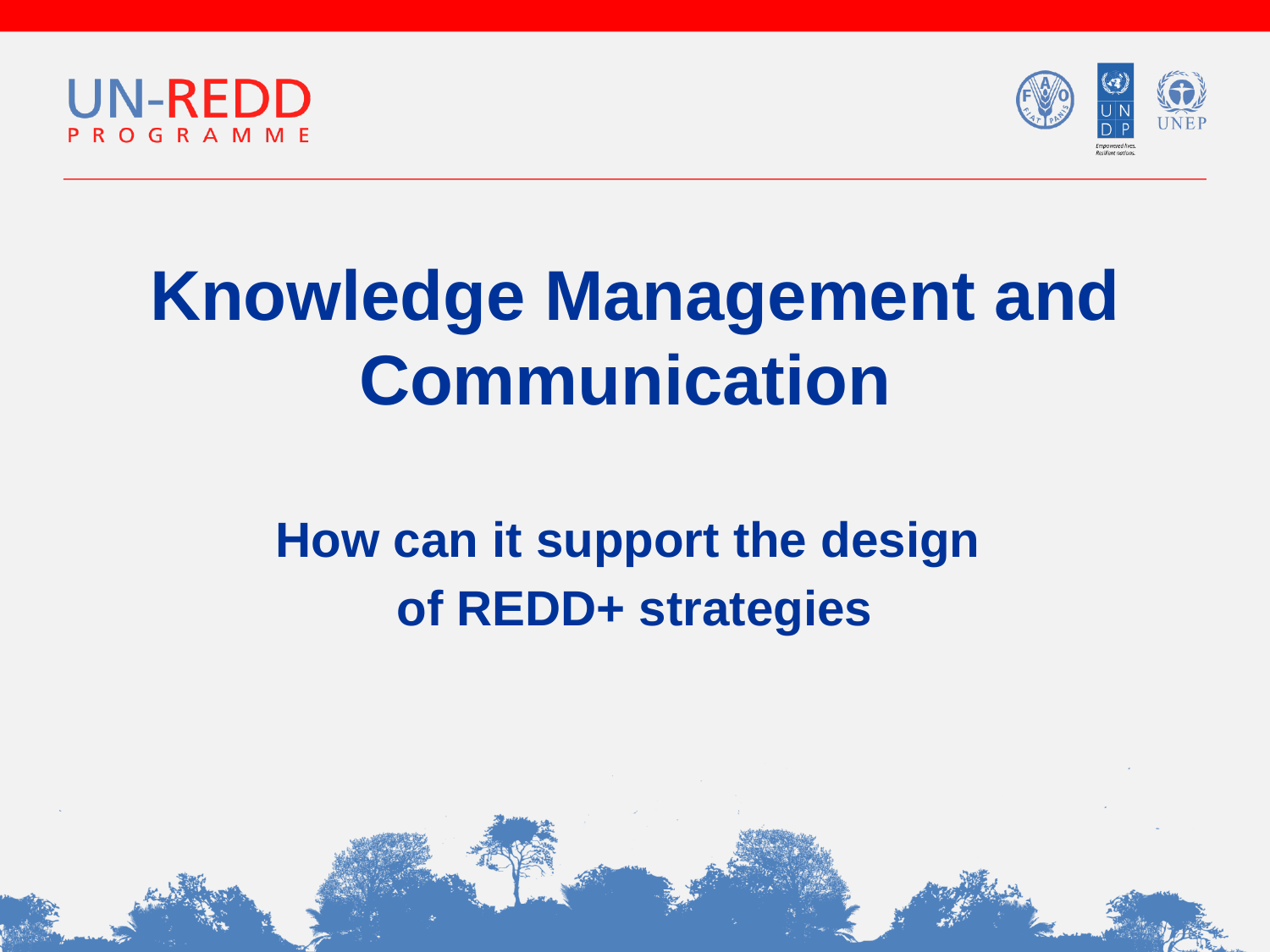

Knowledge Management and Communication

How can it support the design
of REDD+ strategies